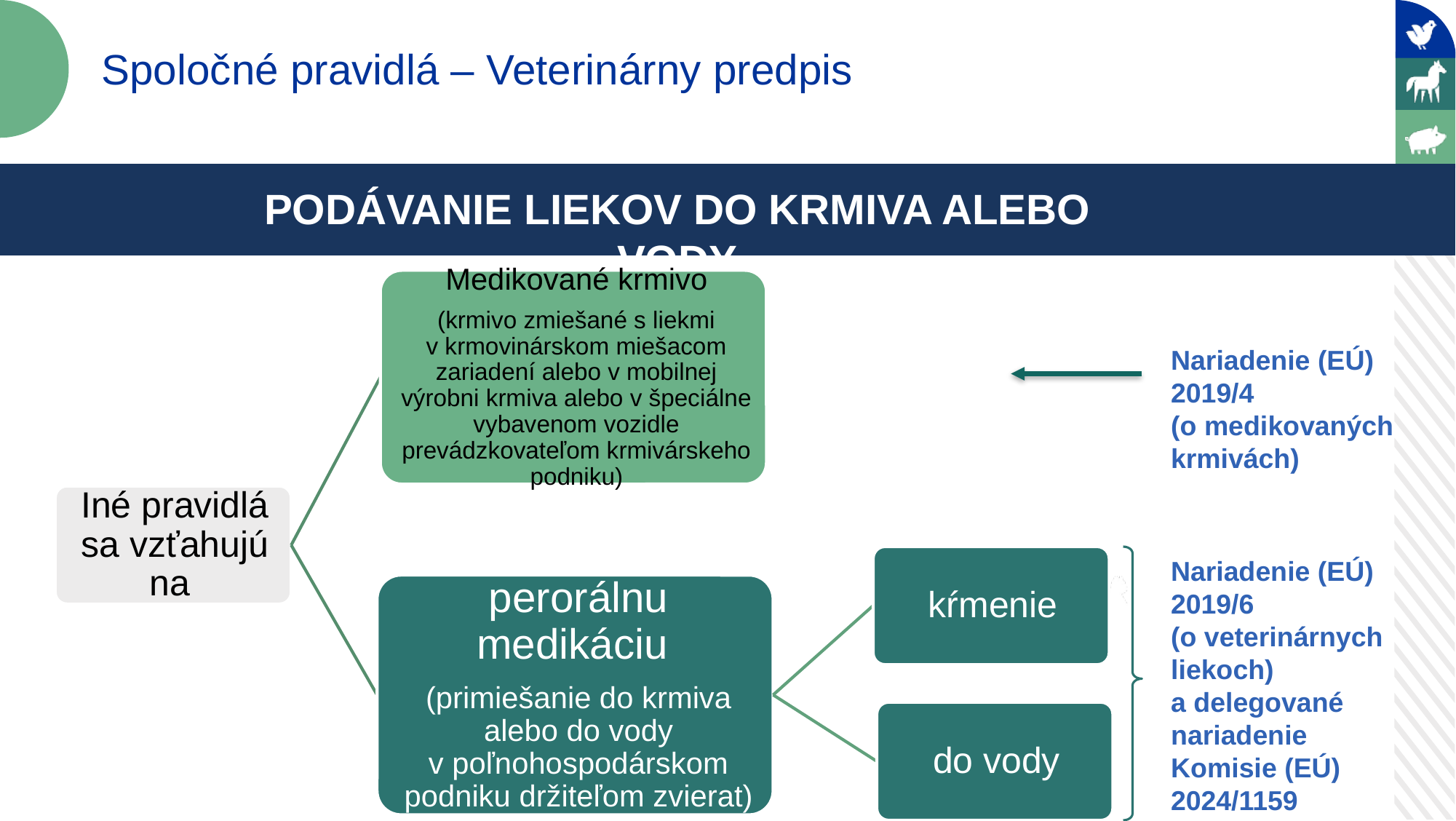

Spoločné pravidlá – Veterinárny predpis

Spoločné pravidlá

PODÁVANIE LIEKOV DO KRMIVA ALEBO VODY

Iné pravidlá sa vzťahujú na

Medikované krmivo
(krmivo zmiešané s liekmi v krmovinárskom miešacom zariadení alebo v mobilnej výrobni krmiva alebo v špeciálne vybavenom vozidle prevádzkovateľom krmivárskeho podniku)

perorálnu medikáciu
(primiešanie do krmiva alebo do vody v poľnohospodárskom podniku držiteľom zvierat)

kŕmenie

do vody
Nariadenie (EÚ) 2019/4
(o medikovaných krmivách)

Nariadenie (EÚ) 2019/6 (o veterinárnych liekoch)
a delegované nariadenie Komisie (EÚ) 2024/1159